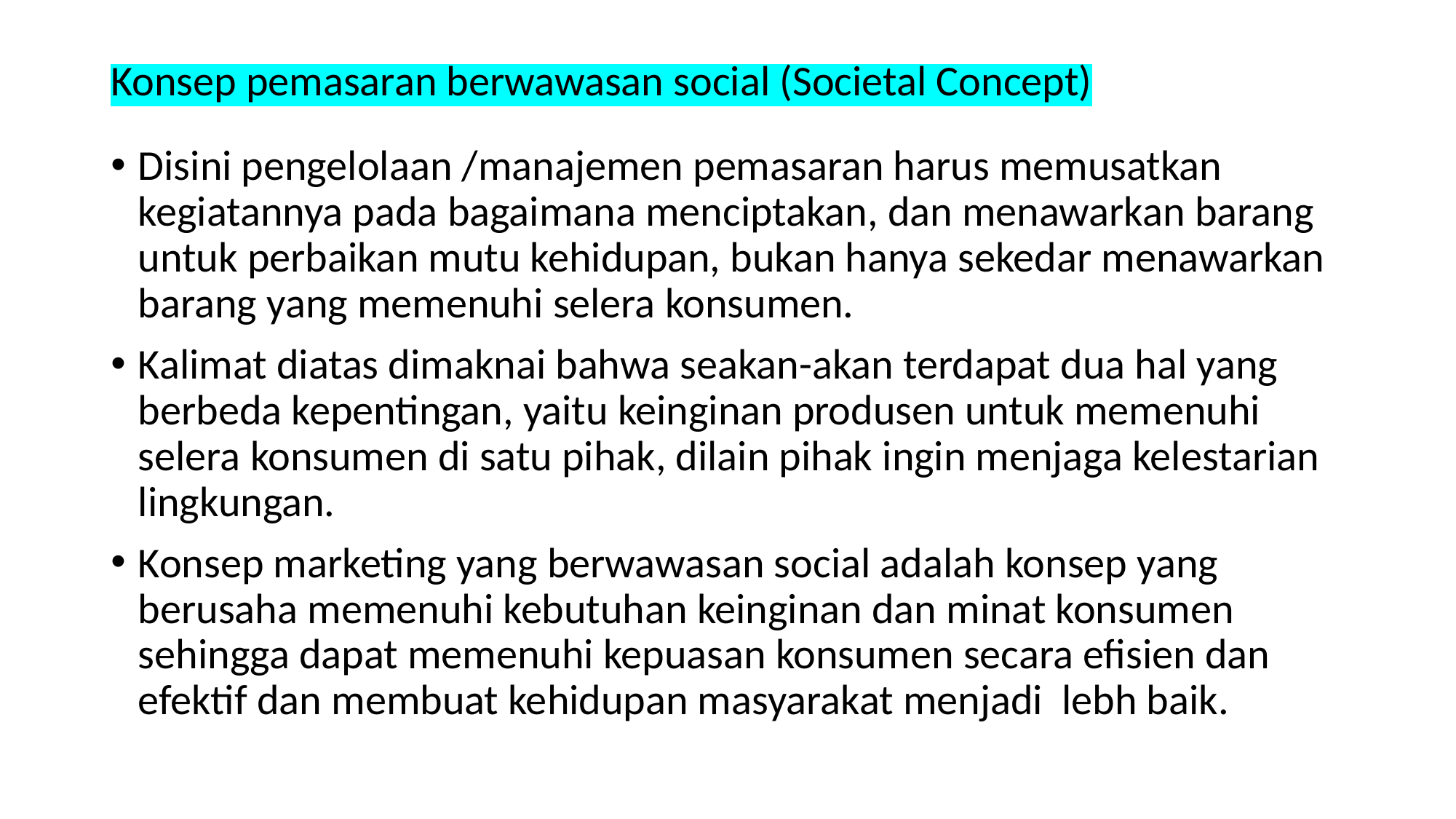

# Konsep pemasaran berwawasan social (Societal Concept)
Disini pengelolaan /manajemen pemasaran harus memusatkan kegiatannya pada bagaimana menciptakan, dan menawarkan barang untuk perbaikan mutu kehidupan, bukan hanya sekedar menawarkan barang yang memenuhi selera konsumen.
Kalimat diatas dimaknai bahwa seakan-akan terdapat dua hal yang berbeda kepentingan, yaitu keinginan produsen untuk memenuhi selera konsumen di satu pihak, dilain pihak ingin menjaga kelestarian lingkungan.
Konsep marketing yang berwawasan social adalah konsep yang berusaha memenuhi kebutuhan keinginan dan minat konsumen sehingga dapat memenuhi kepuasan konsumen secara efisien dan efektif dan membuat kehidupan masyarakat menjadi  lebh baik.